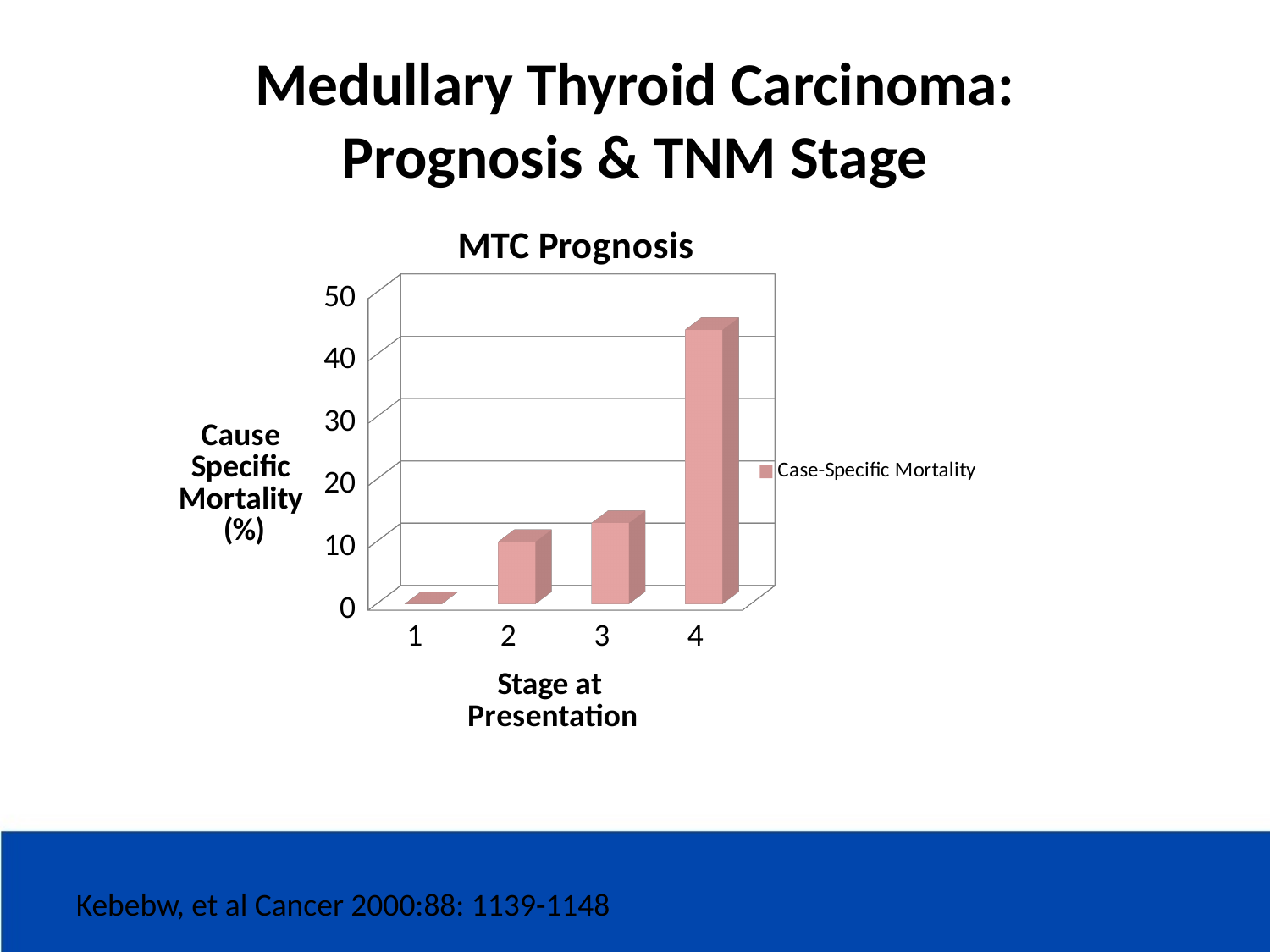

# Medullary Thyroid Carcinoma: Prognosis & TNM Stage

[unsupported chart]

Kebebw, et al Cancer 2000:88: 1139-1148